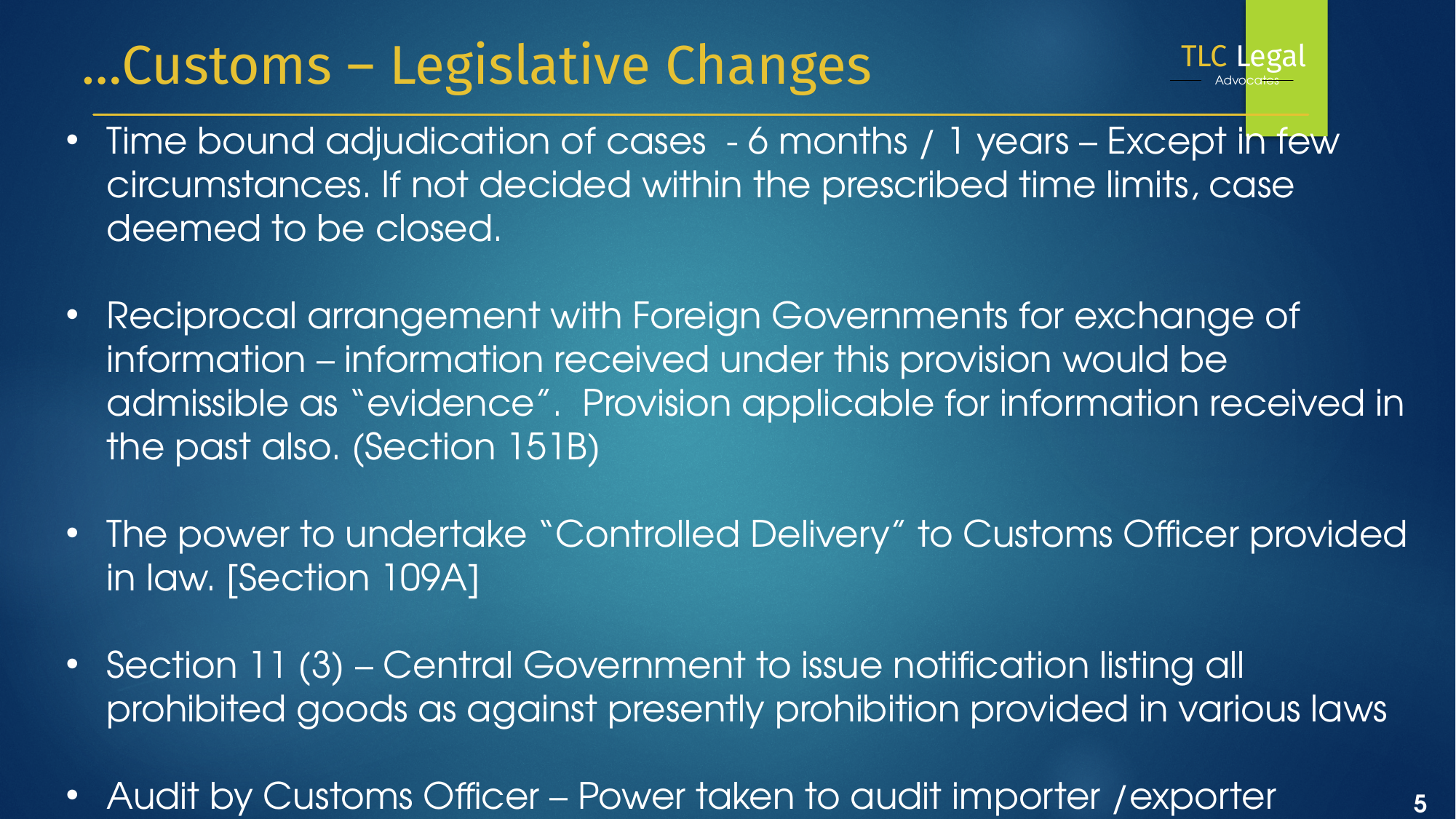

…Customs – Legislative Changes
Time bound adjudication of cases  - 6 months / 1 years – Except in few circumstances. If not decided within the prescribed time limits, case deemed to be closed.

Reciprocal arrangement with Foreign Governments for exchange of information – information received under this provision would be admissible as “evidence”.  Provision applicable for information received in the past also. (Section 151B)

The power to undertake “Controlled Delivery” to Customs Officer provided in law. [Section 109A]

Section 11 (3) – Central Government to issue notification listing all prohibited goods as against presently prohibition provided in various laws

Audit by Customs Officer – Power taken to audit importer /exporter /CHA /Transporter /dealer of imported goods [Section 99A]

5